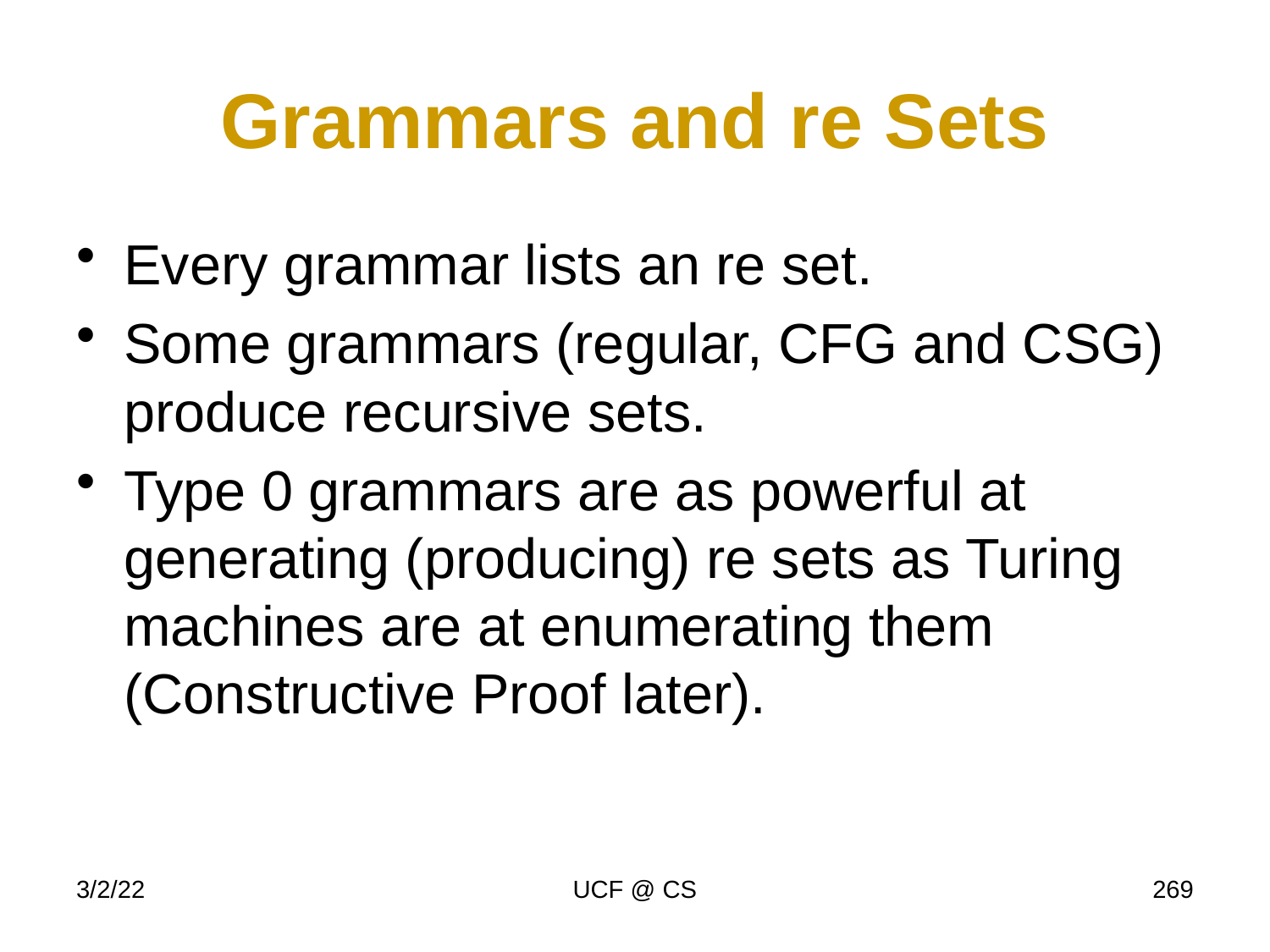

# Grammars and re Sets
Every grammar lists an re set.
Some grammars (regular, CFG and CSG) produce recursive sets.
Type 0 grammars are as powerful at generating (producing) re sets as Turing machines are at enumerating them
(Constructive Proof later).
3/2/22
UCF @ CS
269